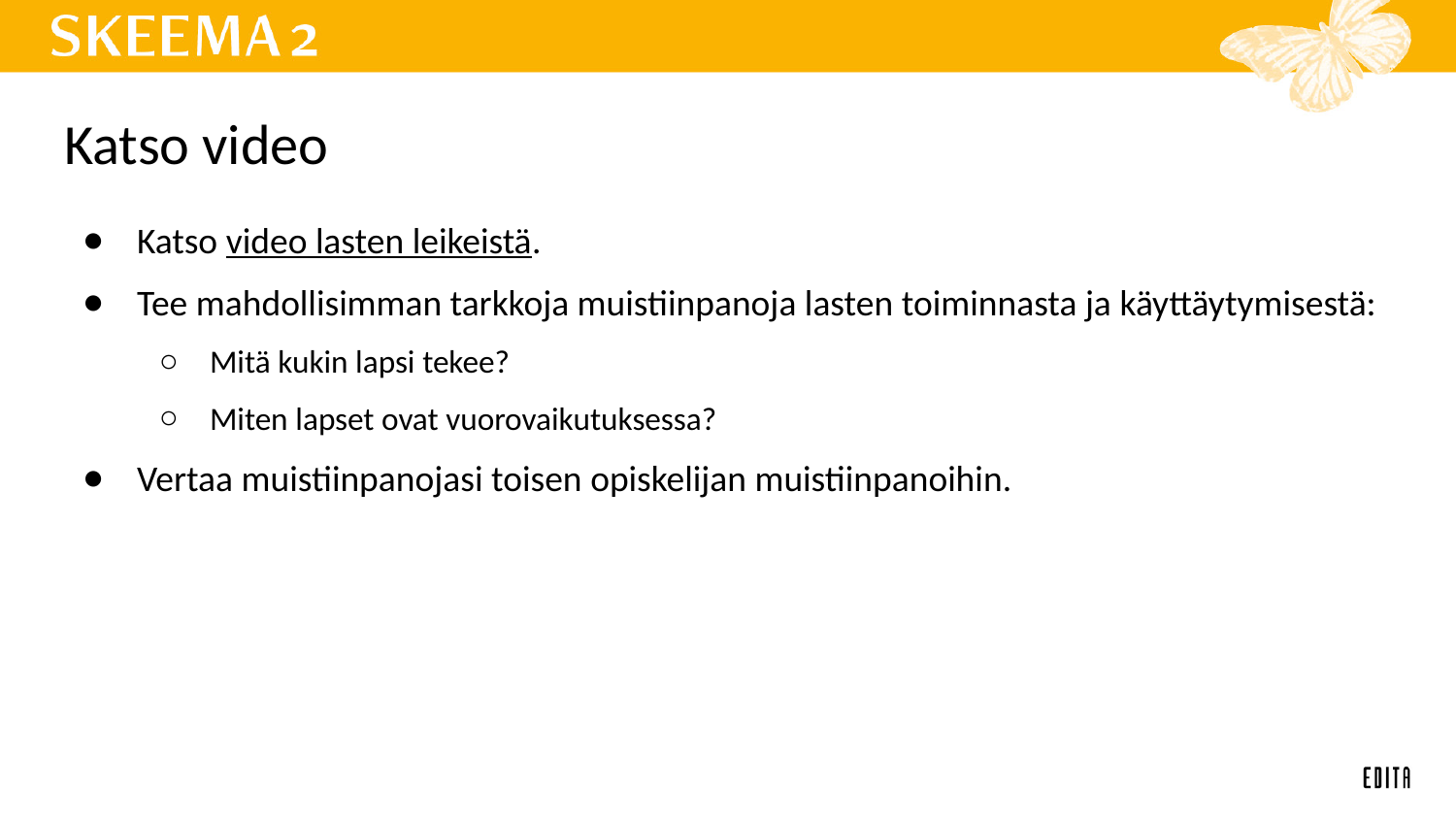

# Katso video
Katso video lasten leikeistä.
Tee mahdollisimman tarkkoja muistiinpanoja lasten toiminnasta ja käyttäytymisestä:
Mitä kukin lapsi tekee?
Miten lapset ovat vuorovaikutuksessa?
Vertaa muistiinpanojasi toisen opiskelijan muistiinpanoihin.